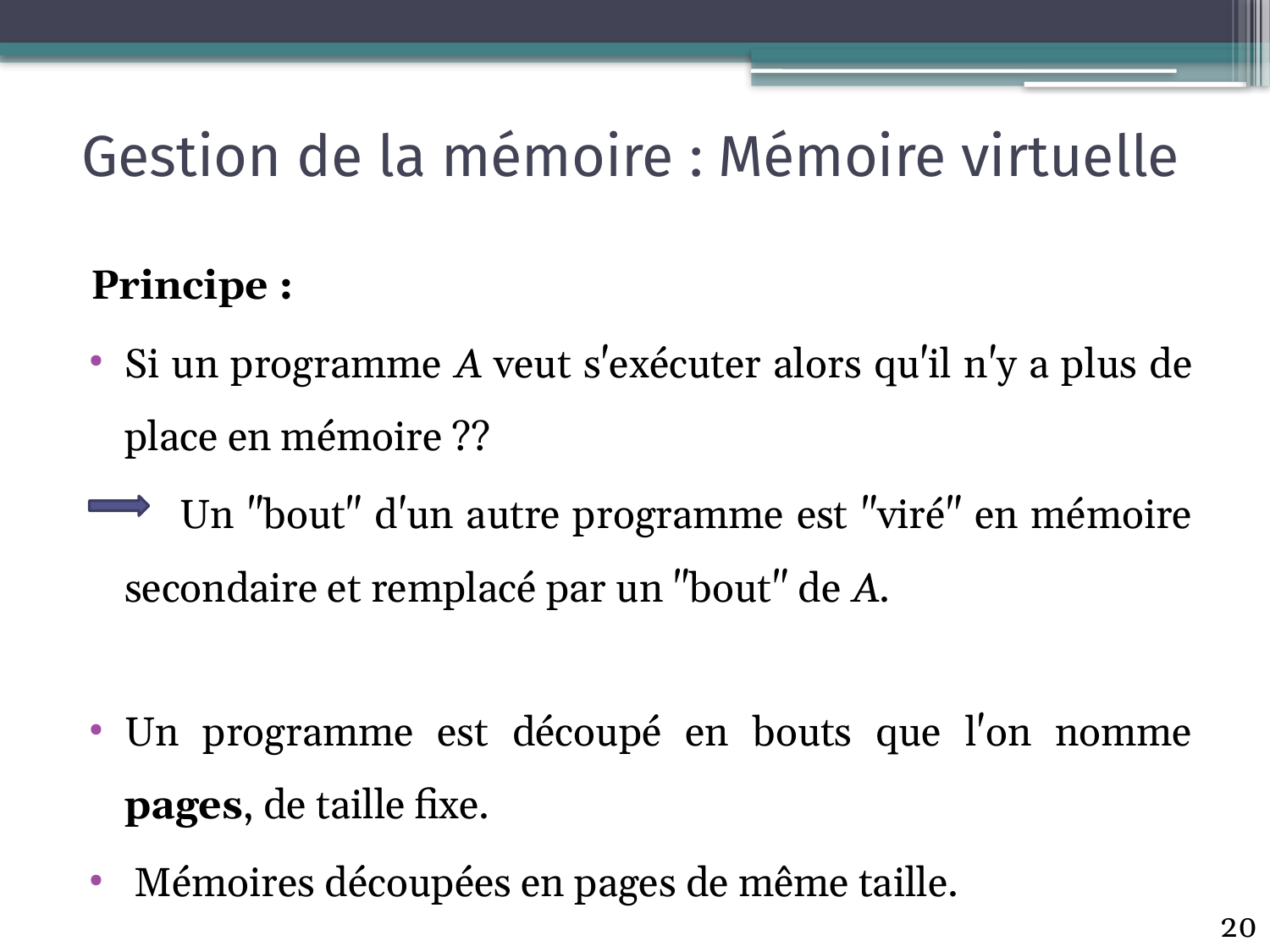

# Gestion de la mémoire : Mémoire virtuelle
Principe :
Si un programme A veut s'exécuter alors qu'il n'y a plus de place en mémoire ??
       Un "bout" d'un autre programme est "viré" en mémoire secondaire et remplacé par un "bout" de A.

Un programme est découpé en bouts que l'on nomme pages, de taille fixe.
 Mémoires découpées en pages de même taille.

20